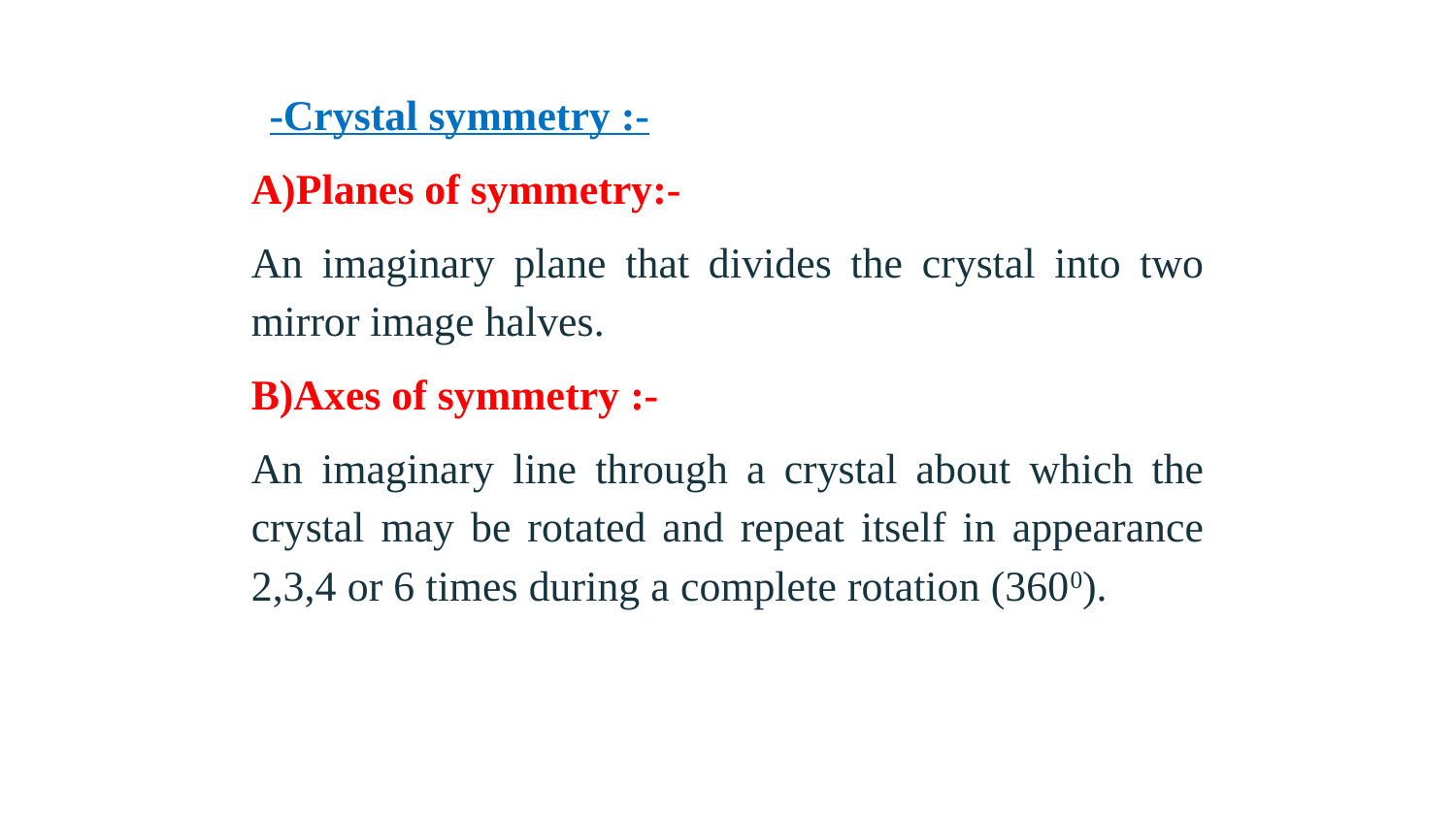

-Crystal symmetry :-
A)Planes of symmetry:-
An imaginary plane that divides the crystal into two mirror image halves.
B)Axes of symmetry :-
An imaginary line through a crystal about which the crystal may be rotated and repeat itself in appearance 2,3,4 or 6 times during a complete rotation (3600).